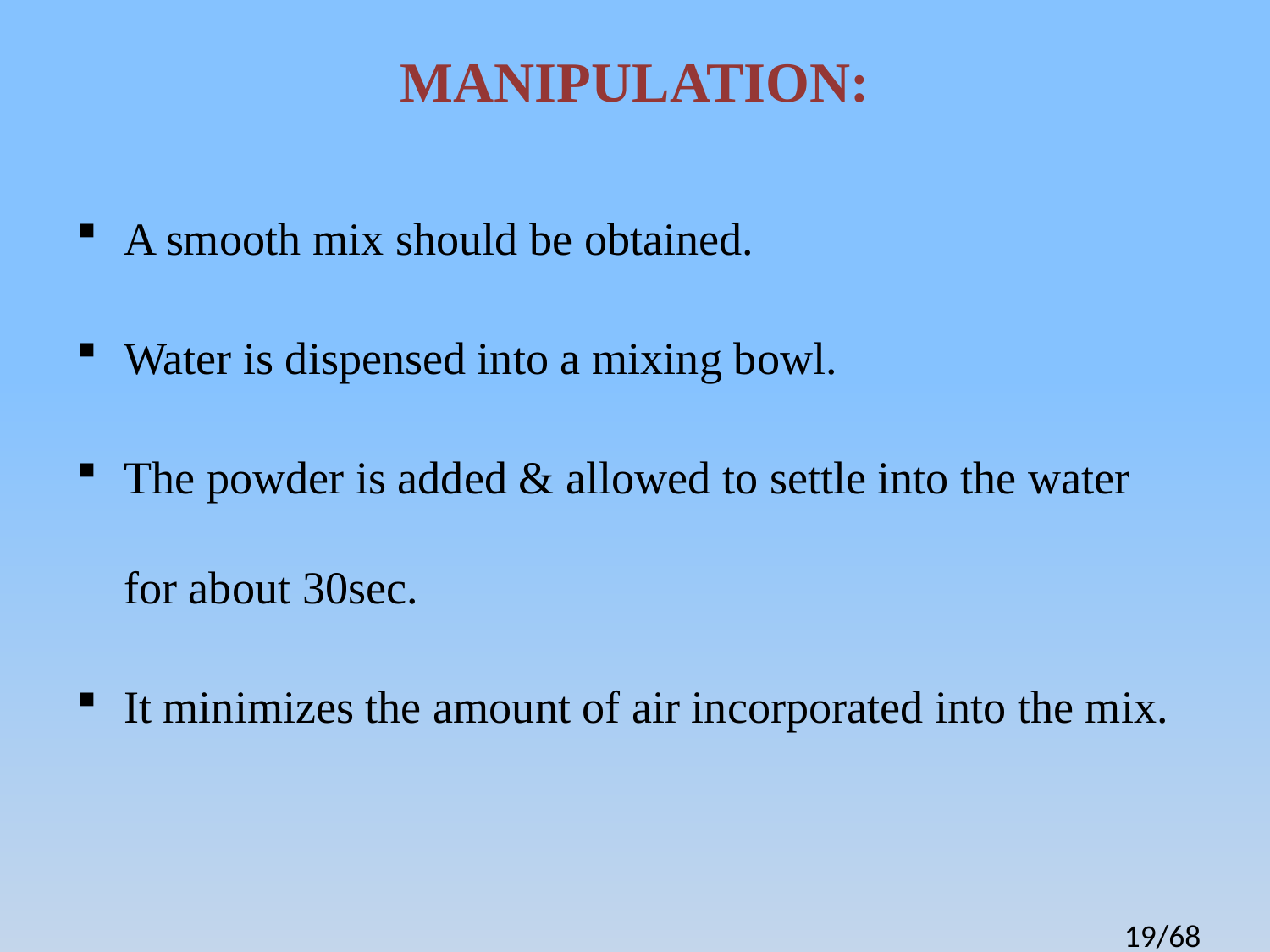

# MANIPULATION:
A smooth mix should be obtained.
Water is dispensed into a mixing bowl.
The powder is added & allowed to settle into the water for about 30sec.
It minimizes the amount of air incorporated into the mix.

19/68